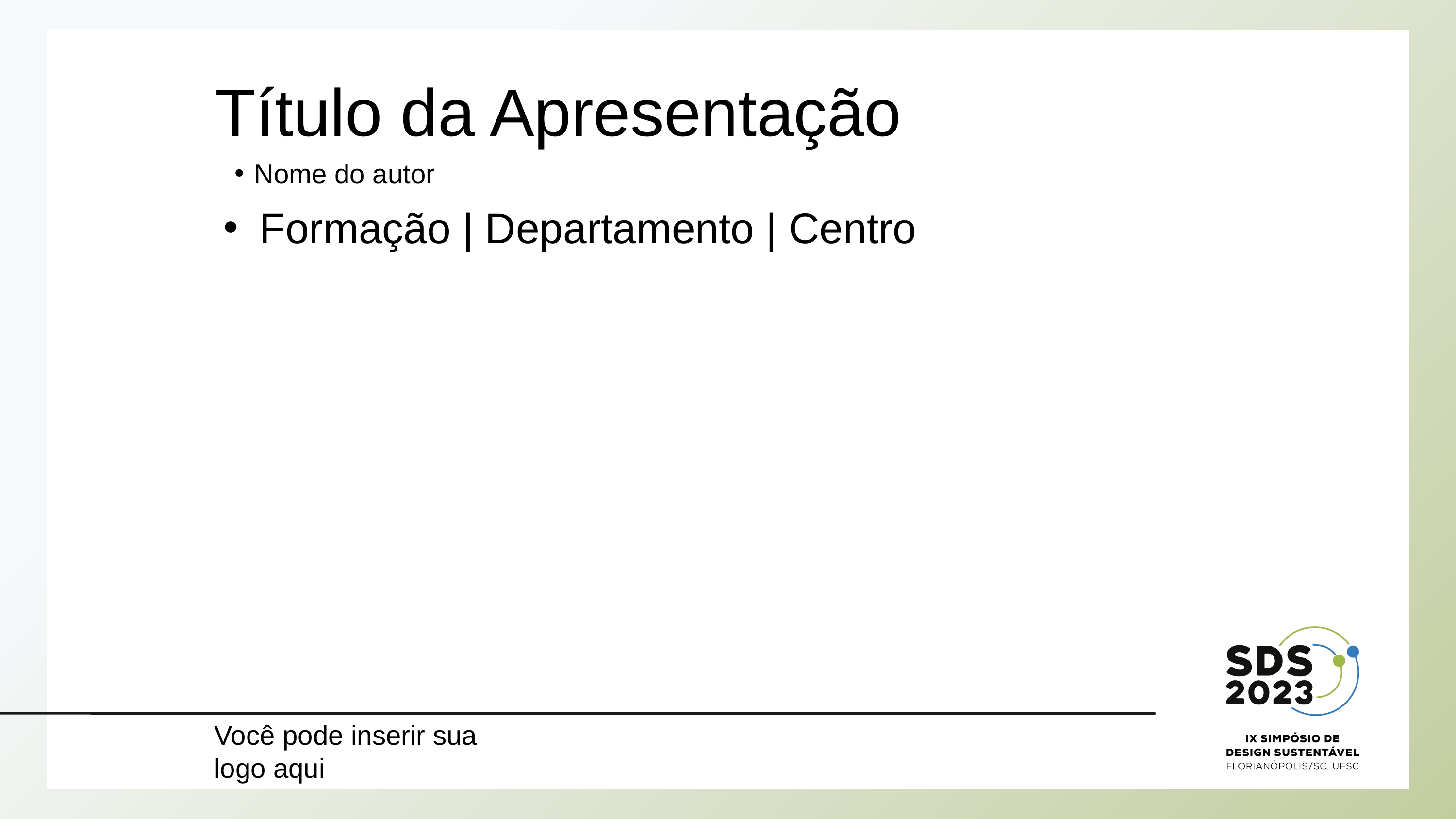

Título da Apresentação
Nome do autor
Formação | Departamento | Centro

Você pode inserir sua logo aqui